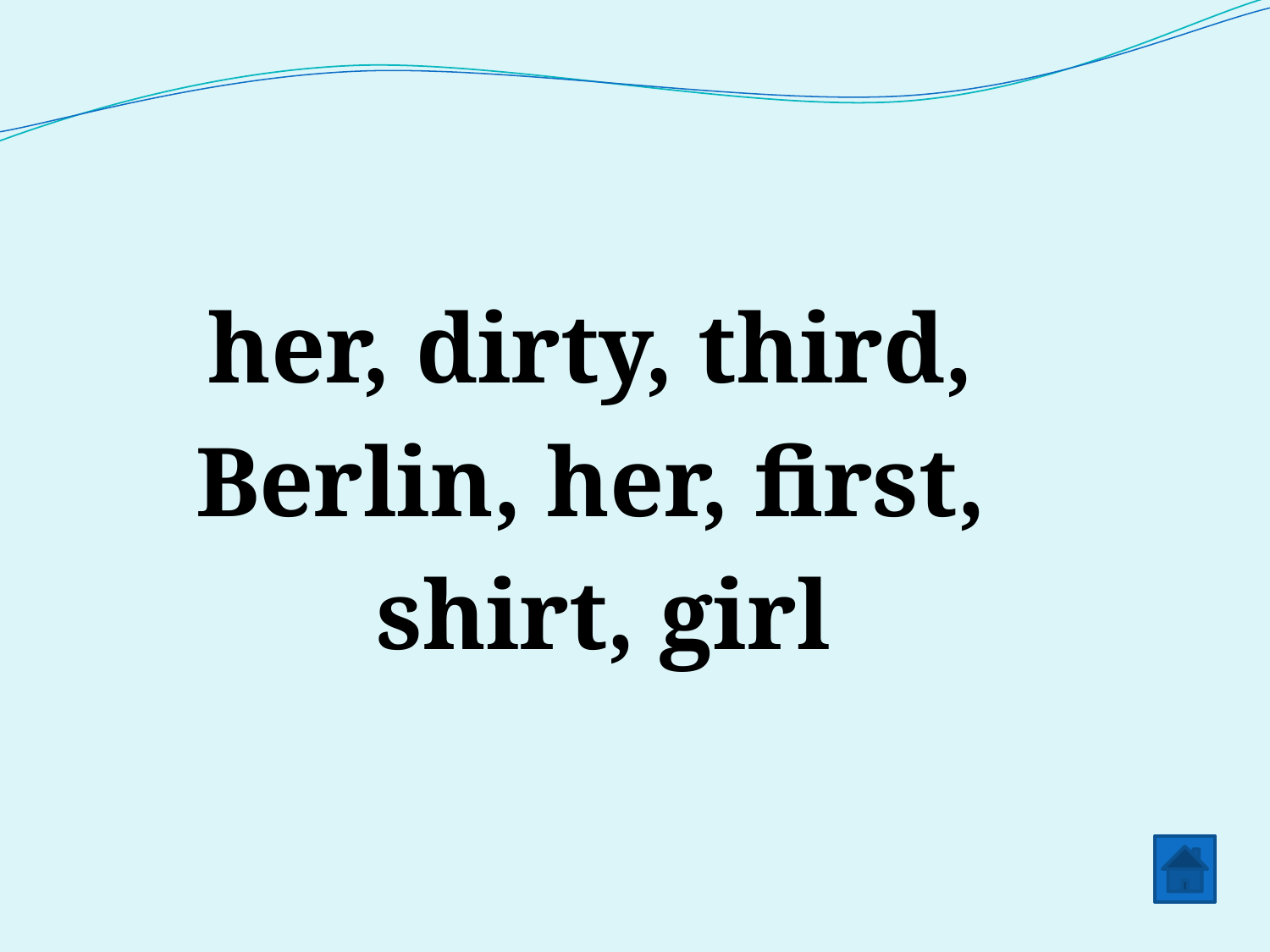

her, dirty, third,
Berlin, her, first,
shirt, girl